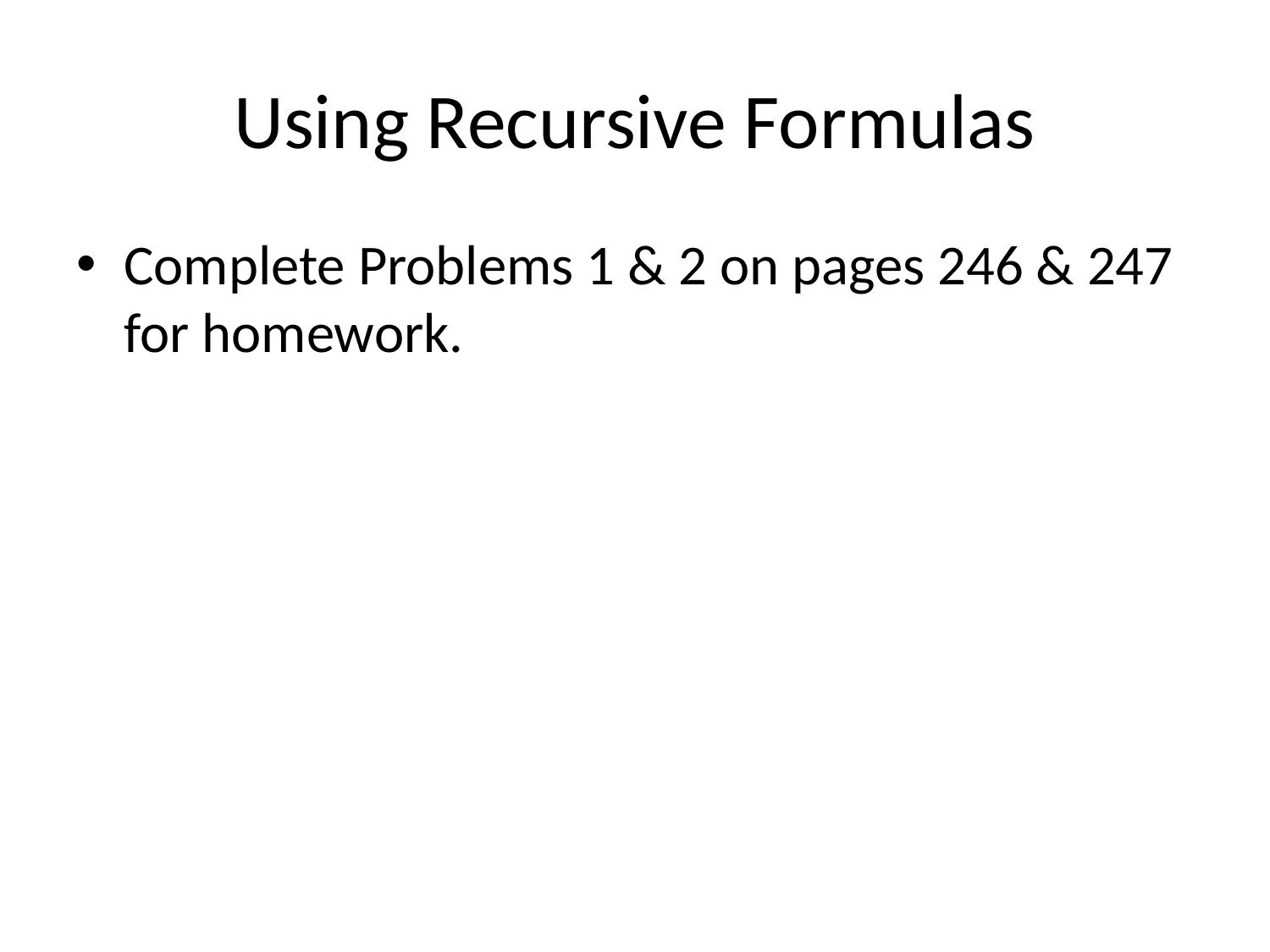

# Using Recursive Formulas
Complete Problems 1 & 2 on pages 246 & 247 for homework.